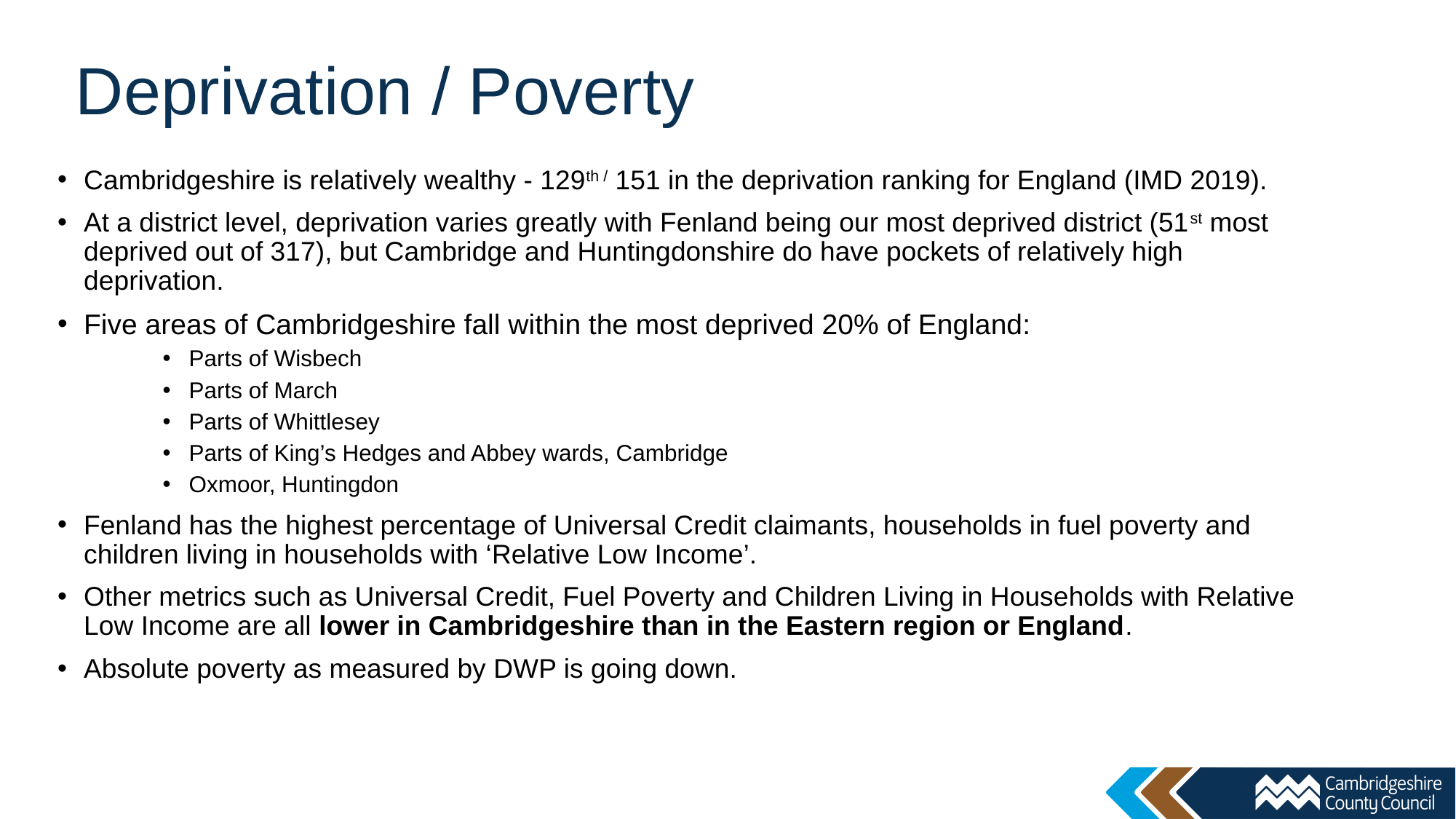

# Deprivation / Poverty
Cambridgeshire is relatively wealthy - 129th / 151 in the deprivation ranking for England (IMD 2019).
At a district level, deprivation varies greatly with Fenland being our most deprived district (51st most deprived out of 317), but Cambridge and Huntingdonshire do have pockets of relatively high deprivation.
Five areas of Cambridgeshire fall within the most deprived 20% of England:
Parts of Wisbech
Parts of March
Parts of Whittlesey
Parts of King’s Hedges and Abbey wards, Cambridge
Oxmoor, Huntingdon
Fenland has the highest percentage of Universal Credit claimants, households in fuel poverty and children living in households with ‘Relative Low Income’.
Other metrics such as Universal Credit, Fuel Poverty and Children Living in Households with Relative Low Income are all lower in Cambridgeshire than in the Eastern region or England.
Absolute poverty as measured by DWP is going down.